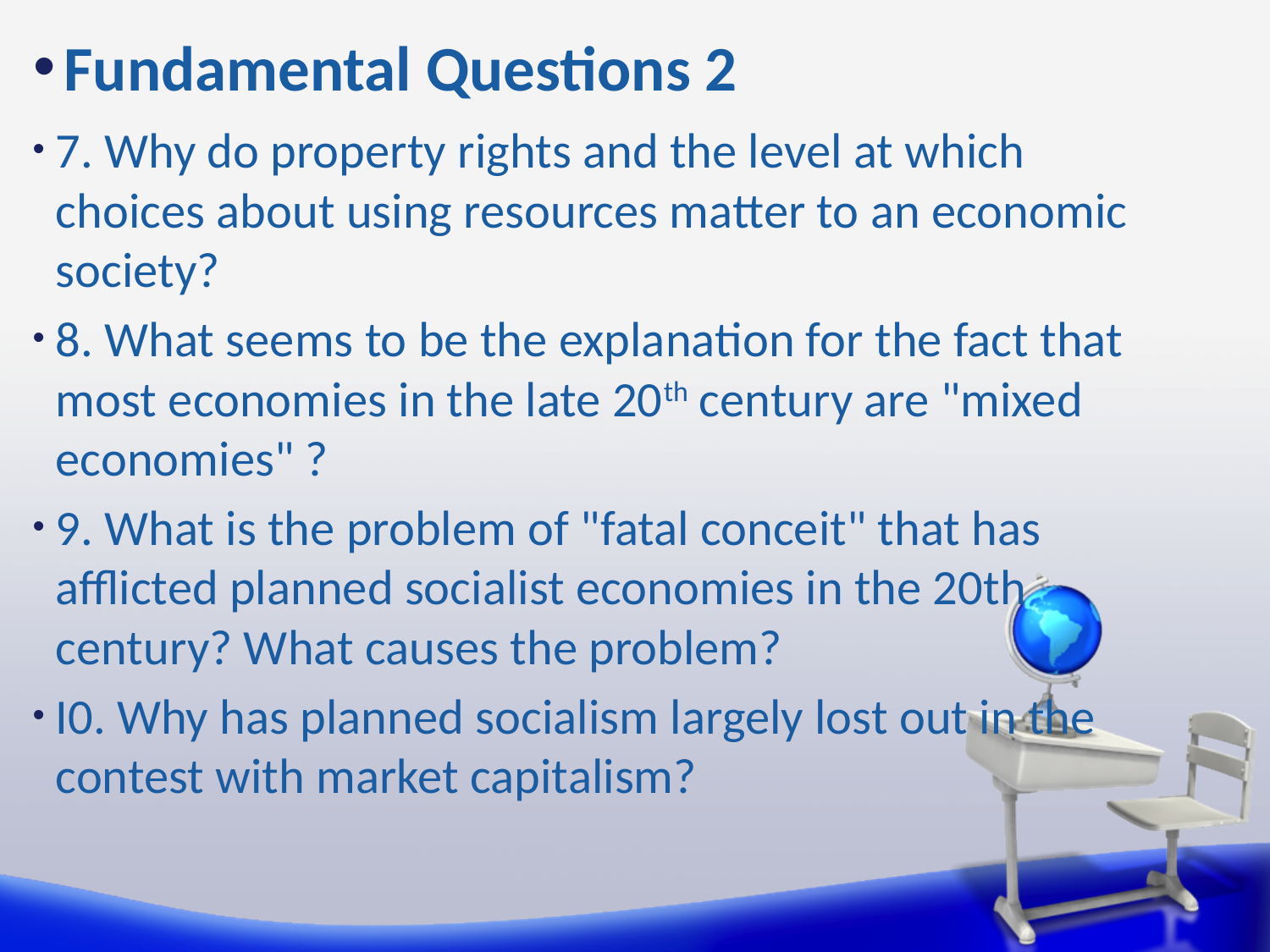

# Fundamental Questions 2
7. Why do property rights and the level at which choices about using resources matter to an economic society?
8. What seems to be the explanation for the fact that most economies in the late 20th century are "mixed economies" ?
9. What is the problem of "fatal conceit" that has afflicted planned socialist economies in the 20th century? What causes the problem?
I0. Why has planned socialism largely lost out in the contest with market capitalism?